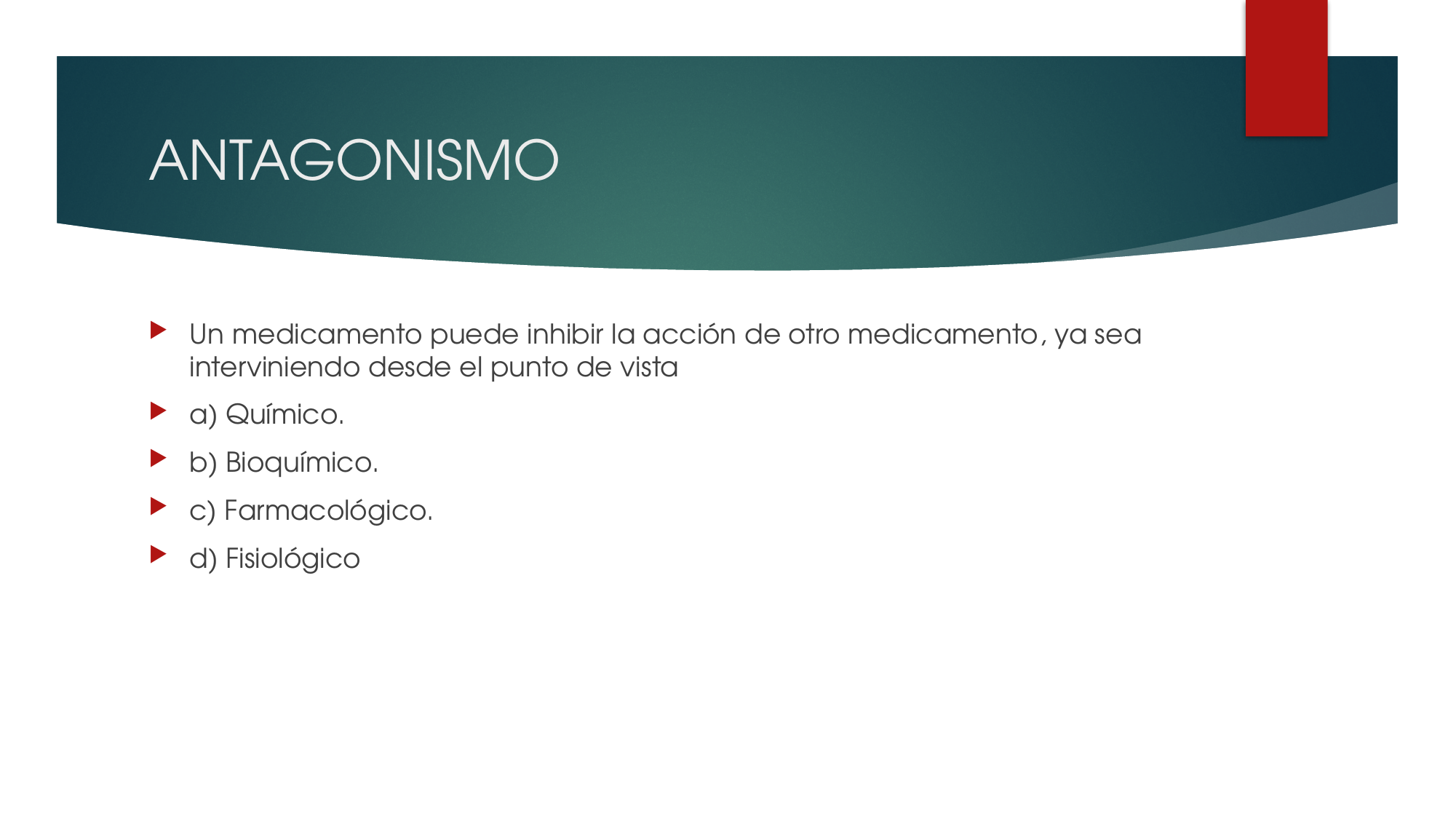

# ANTAGONISMO
Un medicamento puede inhibir la acción de otro medicamento, ya sea interviniendo desde el punto de vista
a) Químico.
b) Bioquímico.
c) Farmacológico.
d) Fisiológico